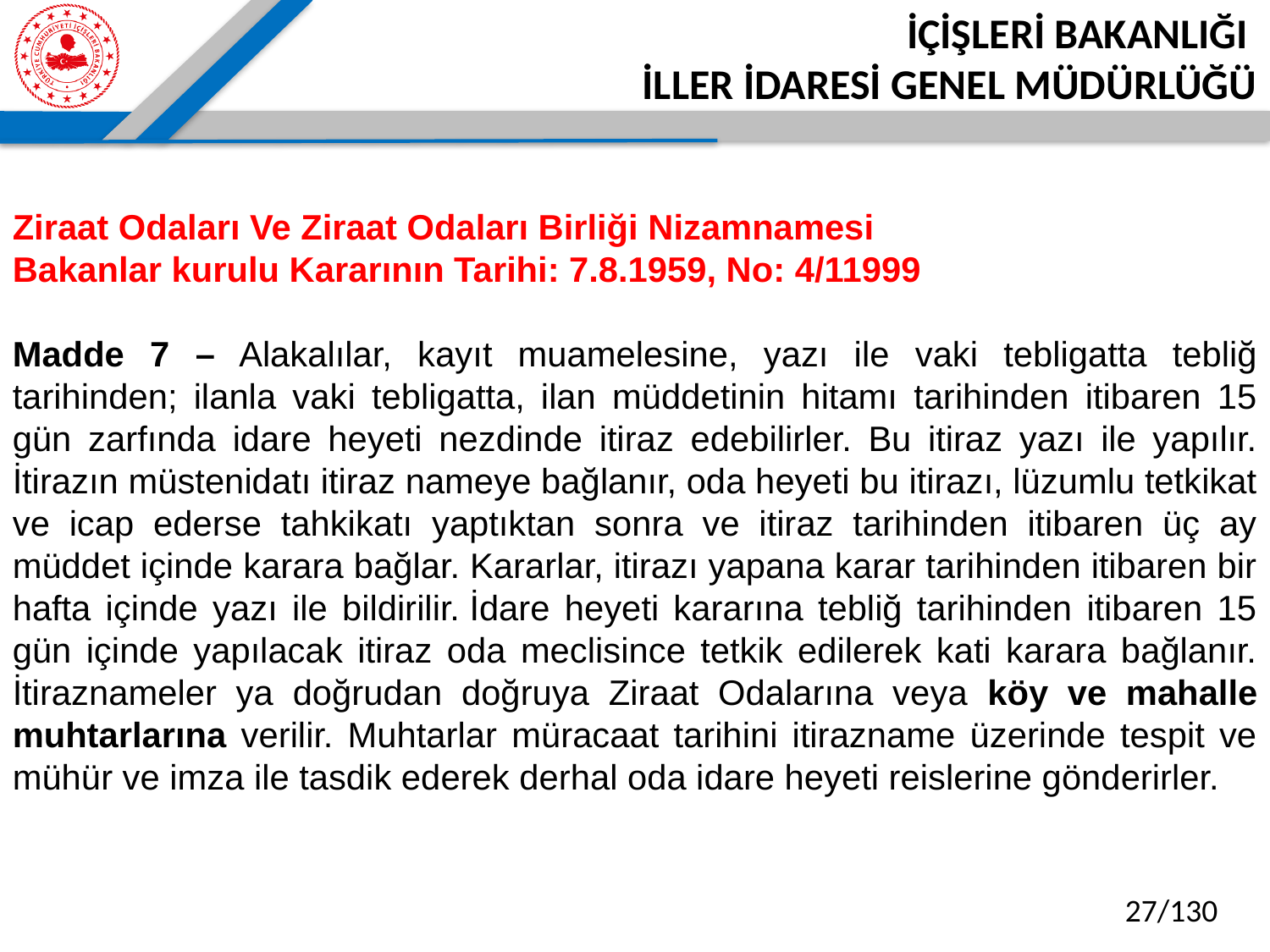

Ziraat Odaları Ve Ziraat Odaları Birliği Nizamnamesi
Bakanlar kurulu Kararının Tarihi: 7.8.1959, No: 4/11999

Madde 7 – Alakalılar, kayıt muamelesine, yazı ile vaki tebligatta tebliğ tarihinden; ilanla vaki tebligatta, ilan müddetinin hitamı tarihinden itibaren 15 gün zarfında idare heyeti nezdinde itiraz edebilirler. Bu itiraz yazı ile yapılır. İtirazın müstenidatı itiraz nameye bağlanır, oda heyeti bu itirazı, lüzumlu tetkikat ve icap ederse tahkikatı yaptıktan sonra ve itiraz tarihinden itibaren üç ay müddet içinde karara bağlar. Kararlar, itirazı yapana karar tarihinden itibaren bir hafta içinde yazı ile bildirilir. İdare heyeti kararına tebliğ tarihinden itibaren 15 gün içinde yapılacak itiraz oda meclisince tetkik edilerek kati karara bağlanır. İtiraznameler ya doğrudan doğruya Ziraat Odalarına veya köy ve mahalle muhtarlarına verilir. Muhtarlar müracaat tarihini itirazname üzerinde tespit ve mühür ve imza ile tasdik ederek derhal oda idare heyeti reislerine gönderirler.